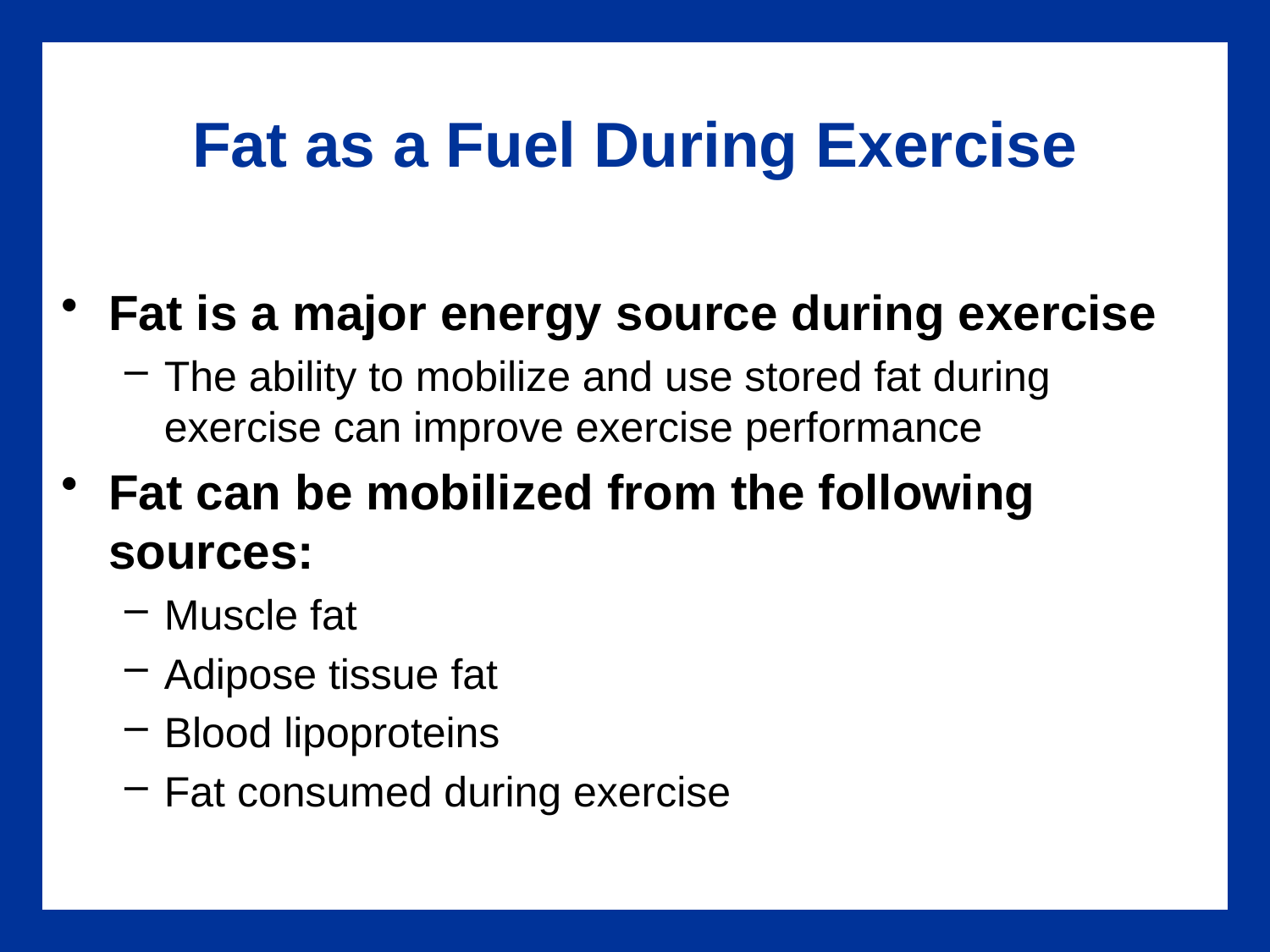

# Fat as a Fuel During Exercise
Fat is a major energy source during exercise
The ability to mobilize and use stored fat during exercise can improve exercise performance
Fat can be mobilized from the following sources:
Muscle fat
Adipose tissue fat
Blood lipoproteins
Fat consumed during exercise